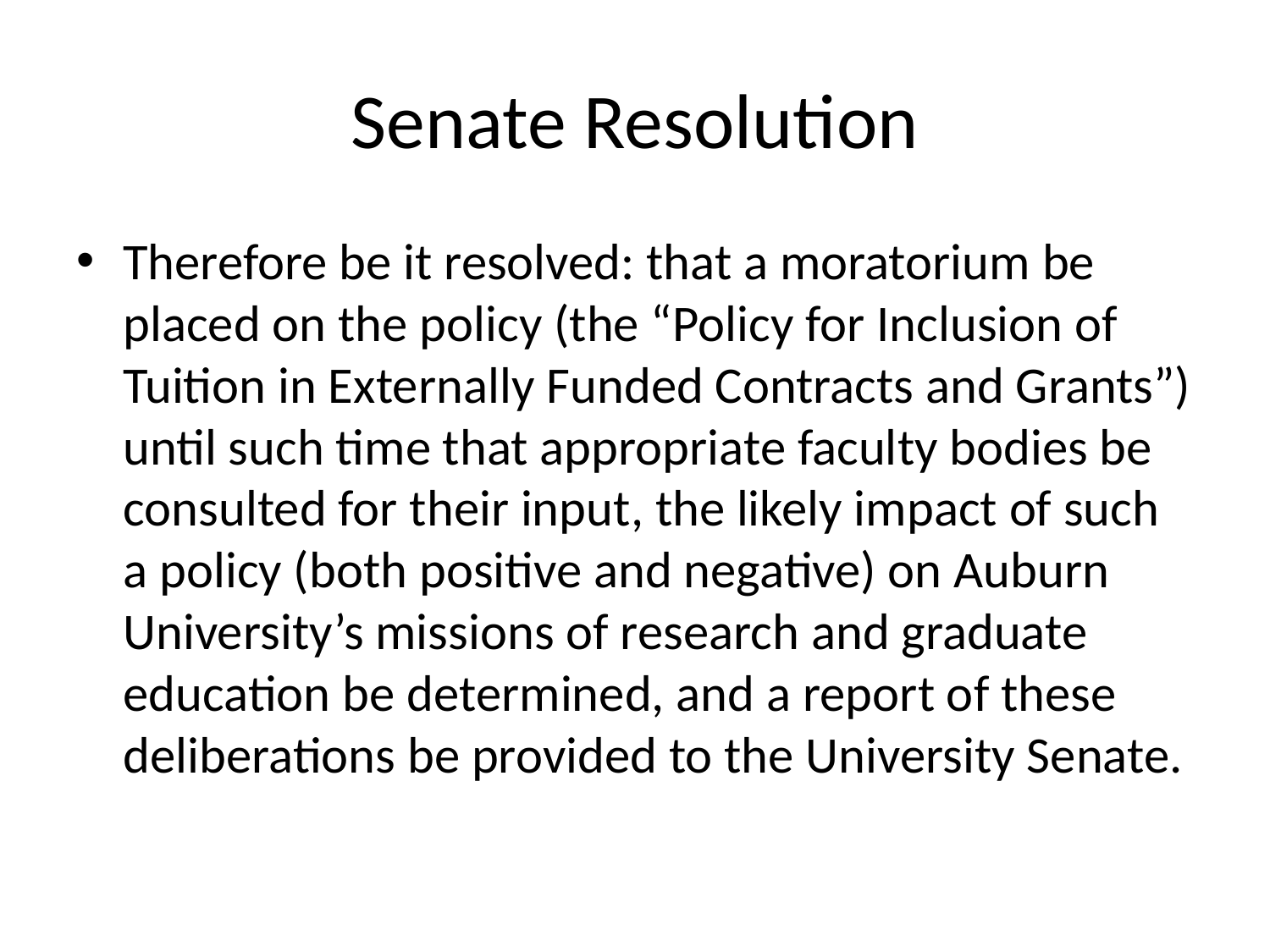

# Senate Resolution
Therefore be it resolved: that a moratorium be placed on the policy (the “Policy for Inclusion of Tuition in Externally Funded Contracts and Grants”) until such time that appropriate faculty bodies be consulted for their input, the likely impact of such a policy (both positive and negative) on Auburn University’s missions of research and graduate education be determined, and a report of these deliberations be provided to the University Senate.